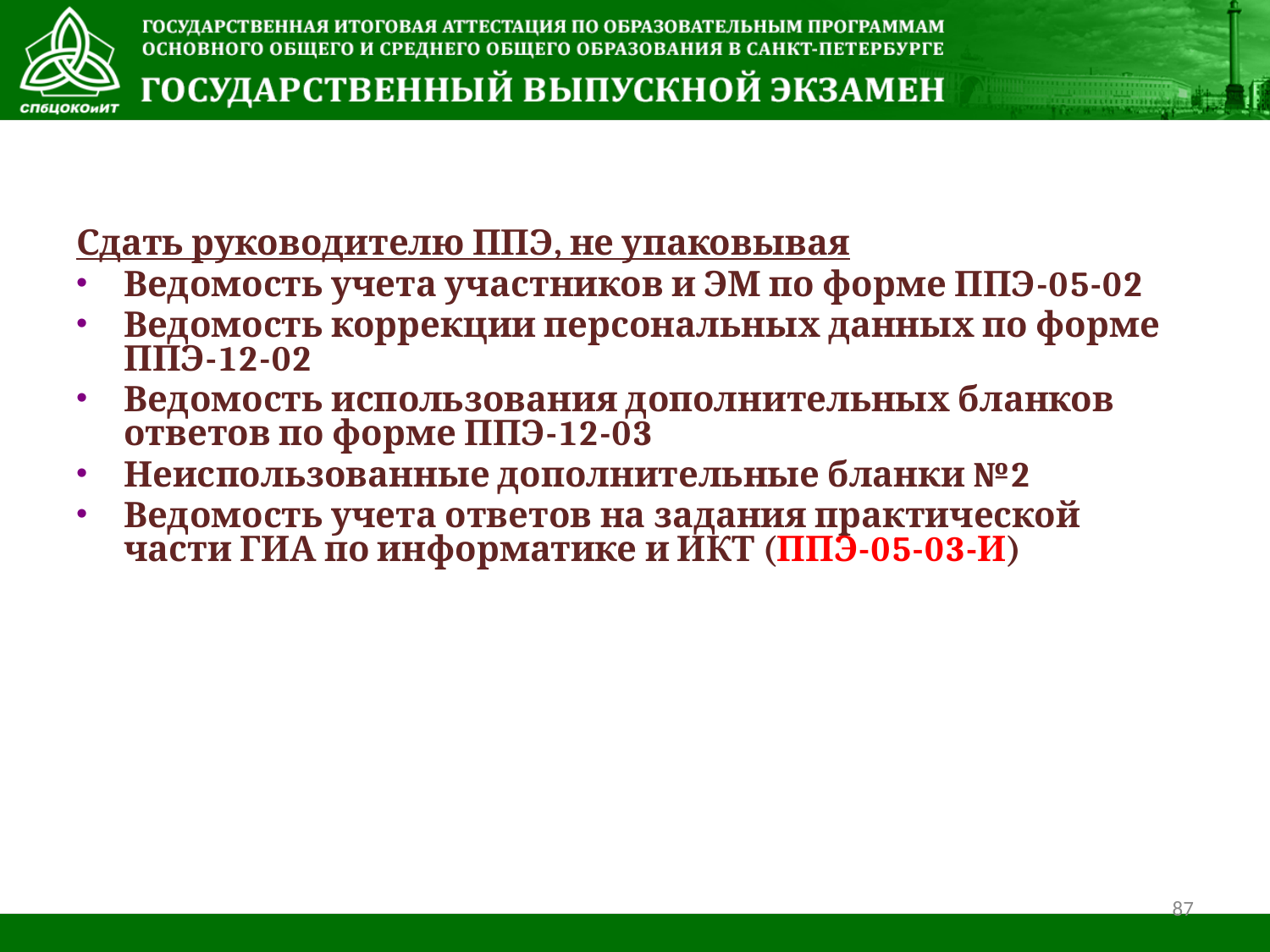

Сдать руководителю ППЭ, не упаковывая
Ведомость учета участников и ЭМ по форме ППЭ-05-02
Ведомость коррекции персональных данных по форме ППЭ-12-02
Ведомость использования дополнительных бланков ответов по форме ППЭ-12-03
Неиспользованные дополнительные бланки №2
Ведомость учета ответов на задания практической части ГИА по информатике и ИКТ (ППЭ-05-03-И)

87